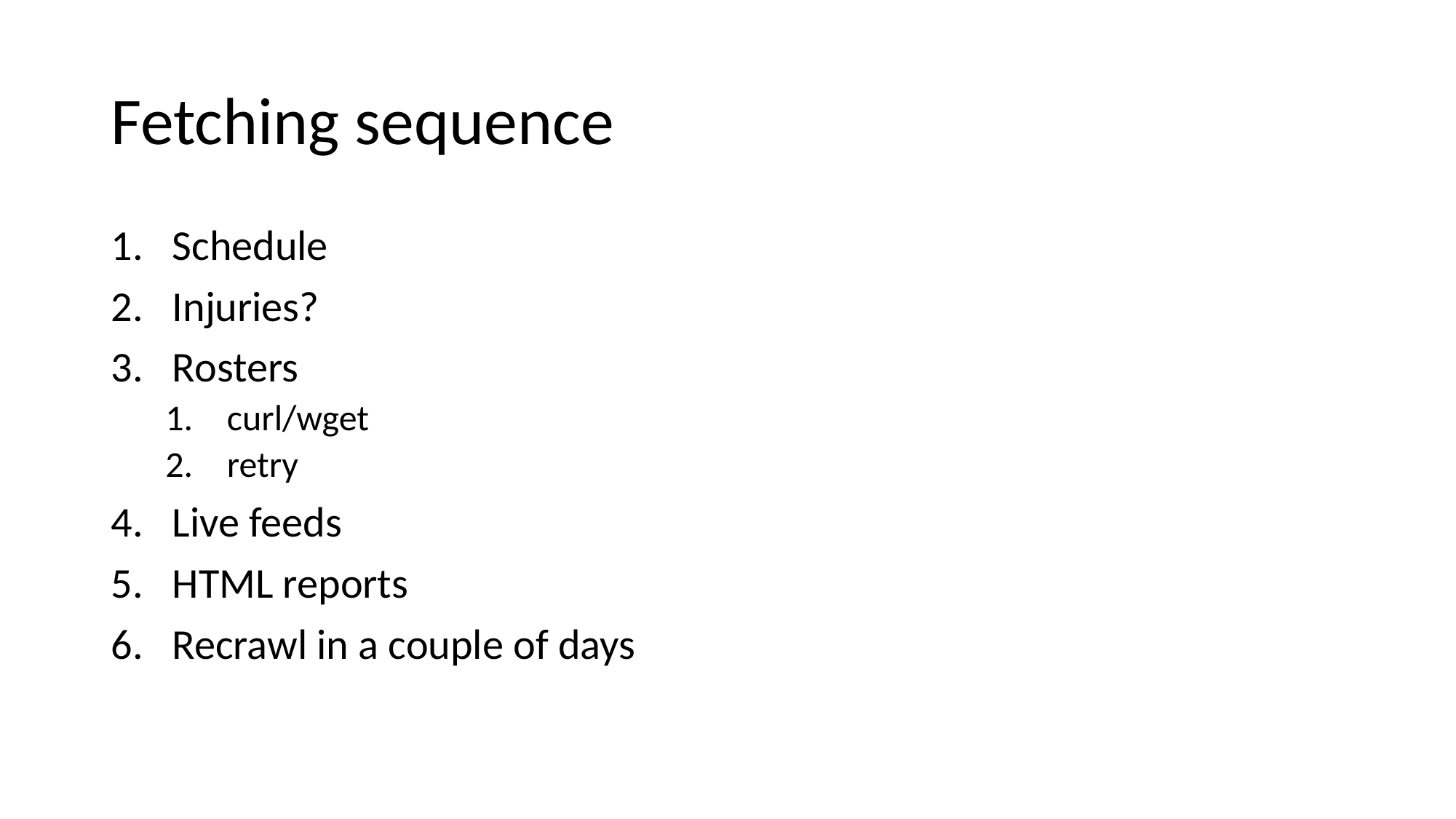

# Fetching sequence
Schedule
Injuries?
Rosters
curl/wget
retry
Live feeds
HTML reports
Recrawl in a couple of days